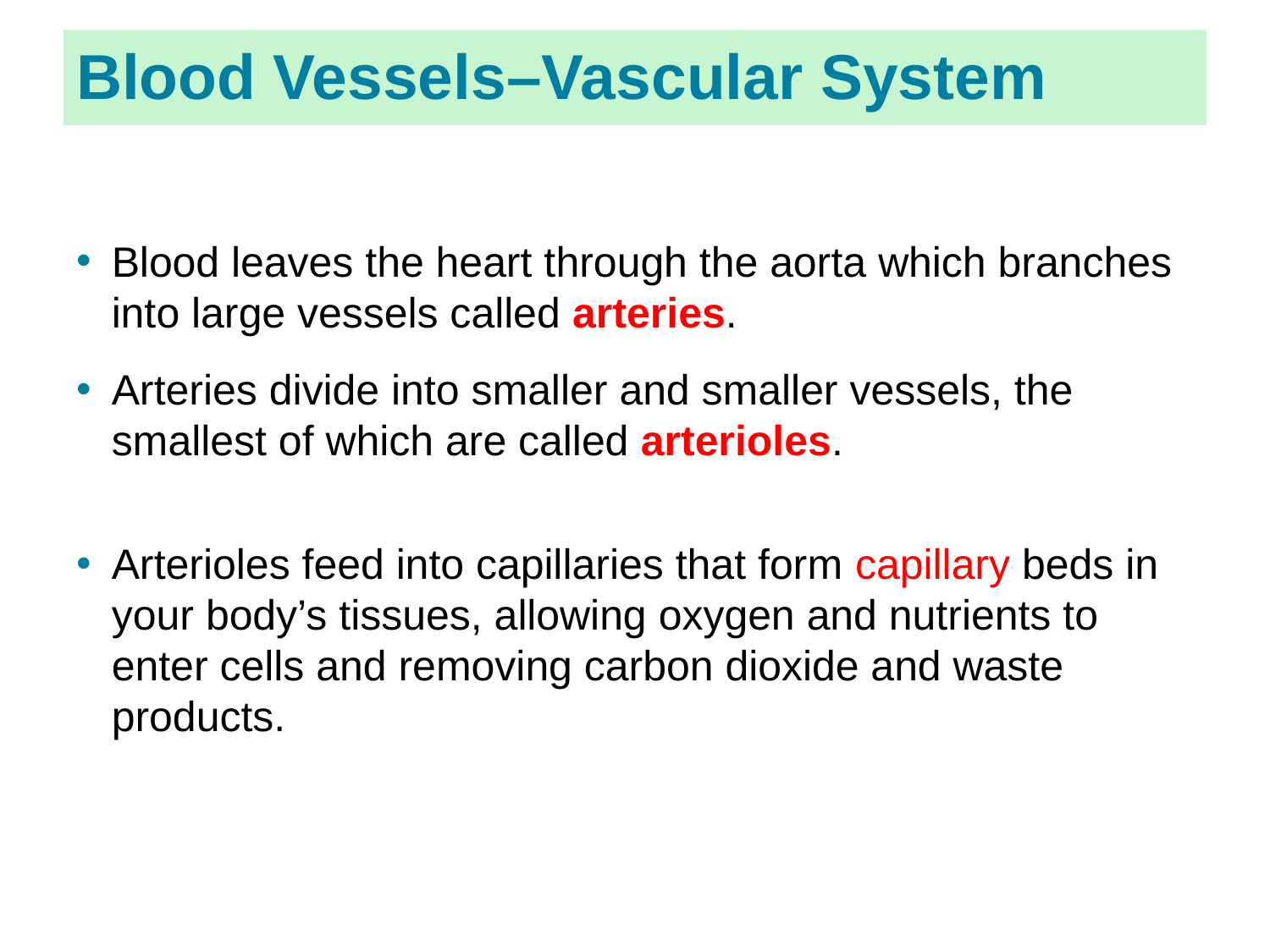

32
# Blood Vessels–Vascular System
Blood leaves the heart through the aorta which branches into large vessels called arteries.
Arteries divide into smaller and smaller vessels, the smallest of which are called arterioles.
Arterioles feed into capillaries that form capillary beds in your body’s tissues, allowing oxygen and nutrients to enter cells and removing carbon dioxide and waste products.